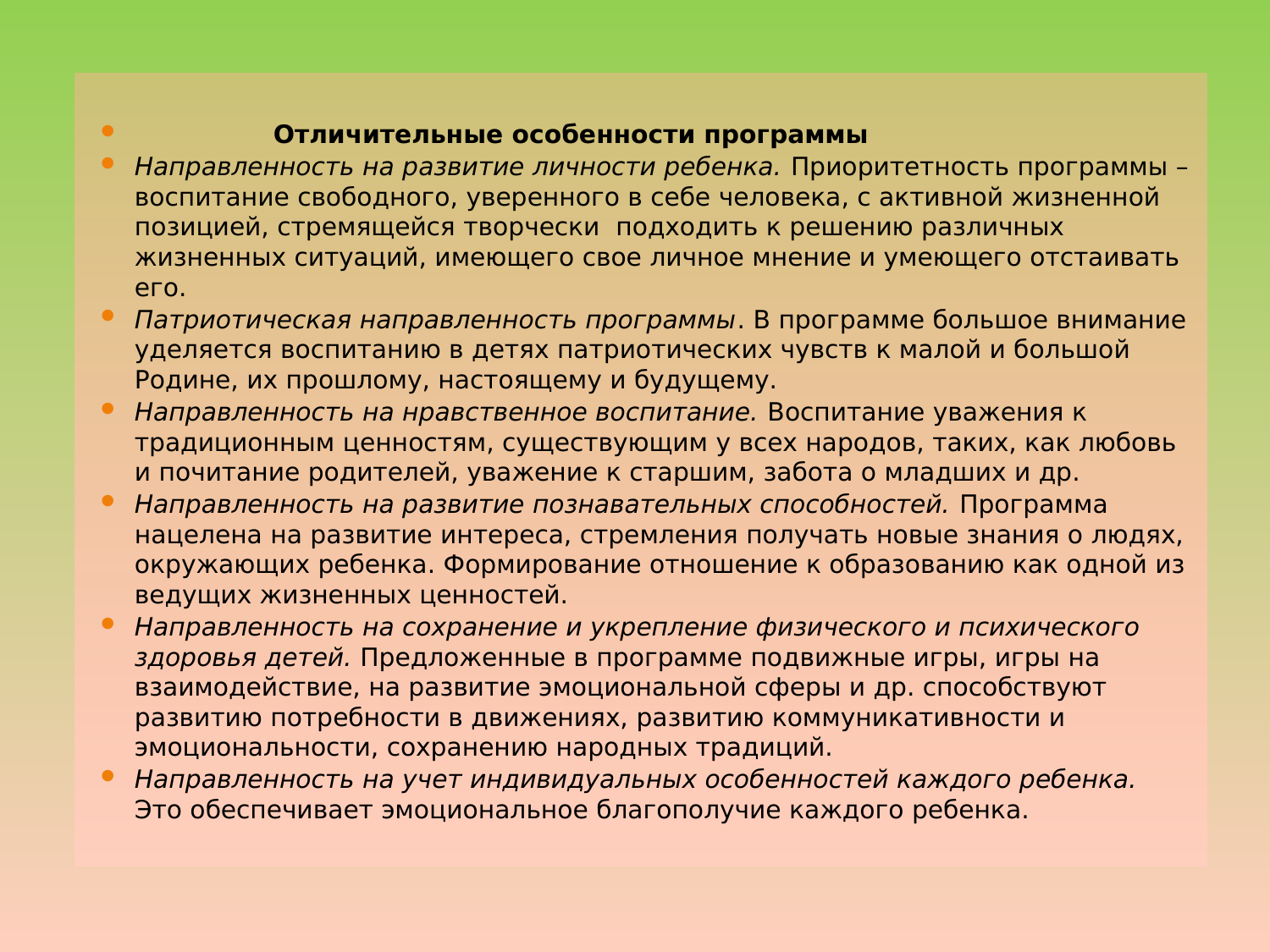

Отличительные особенности программы
Направленность на развитие личности ребенка. Приоритетность программы – воспитание свободного, уверенного в себе человека, с активной жизненной позицией, стремящейся творчески  подходить к решению различных жизненных ситуаций, имеющего свое личное мнение и умеющего отстаивать его.
Патриотическая направленность программы. В программе большое внимание уделяется воспитанию в детях патриотических чувств к малой и большой Родине, их прошлому, настоящему и будущему.
Направленность на нравственное воспитание. Воспитание уважения к традиционным ценностям, существующим у всех народов, таких, как любовь и почитание родителей, уважение к старшим, забота о младших и др.
Направленность на развитие познавательных способностей. Программа нацелена на развитие интереса, стремления получать новые знания о людях, окружающих ребенка. Формирование отношение к образованию как одной из ведущих жизненных ценностей.
Направленность на сохранение и укрепление физического и психического здоровья детей. Предложенные в программе подвижные игры, игры на взаимодействие, на развитие эмоциональной сферы и др. способствуют развитию потребности в движениях, развитию коммуникативности и эмоциональности, сохранению народных традиций.
Направленность на учет индивидуальных особенностей каждого ребенка. Это обеспечивает эмоциональное благополучие каждого ребенка.

#